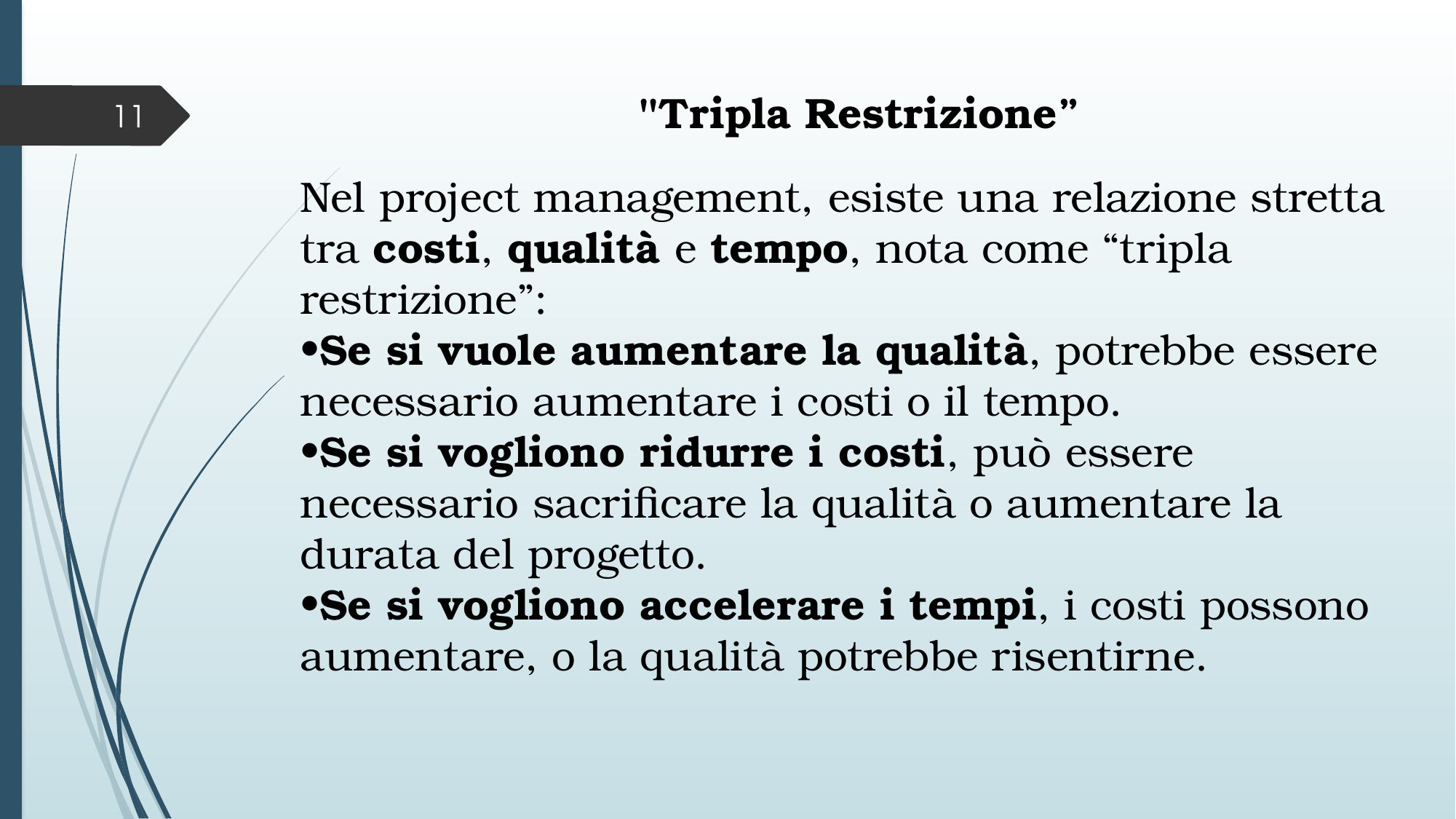

"Tripla Restrizione”

Nel project management, esiste una relazione stretta tra costi, qualità e tempo, nota come “tripla restrizione”:
•Se si vuole aumentare la qualità, potrebbe essere necessario aumentare i costi o il tempo.
•Se si vogliono ridurre i costi, può essere necessario sacrificare la qualità o aumentare la durata del progetto.
•Se si vogliono accelerare i tempi, i costi possono aumentare, o la qualità potrebbe risentirne.
11